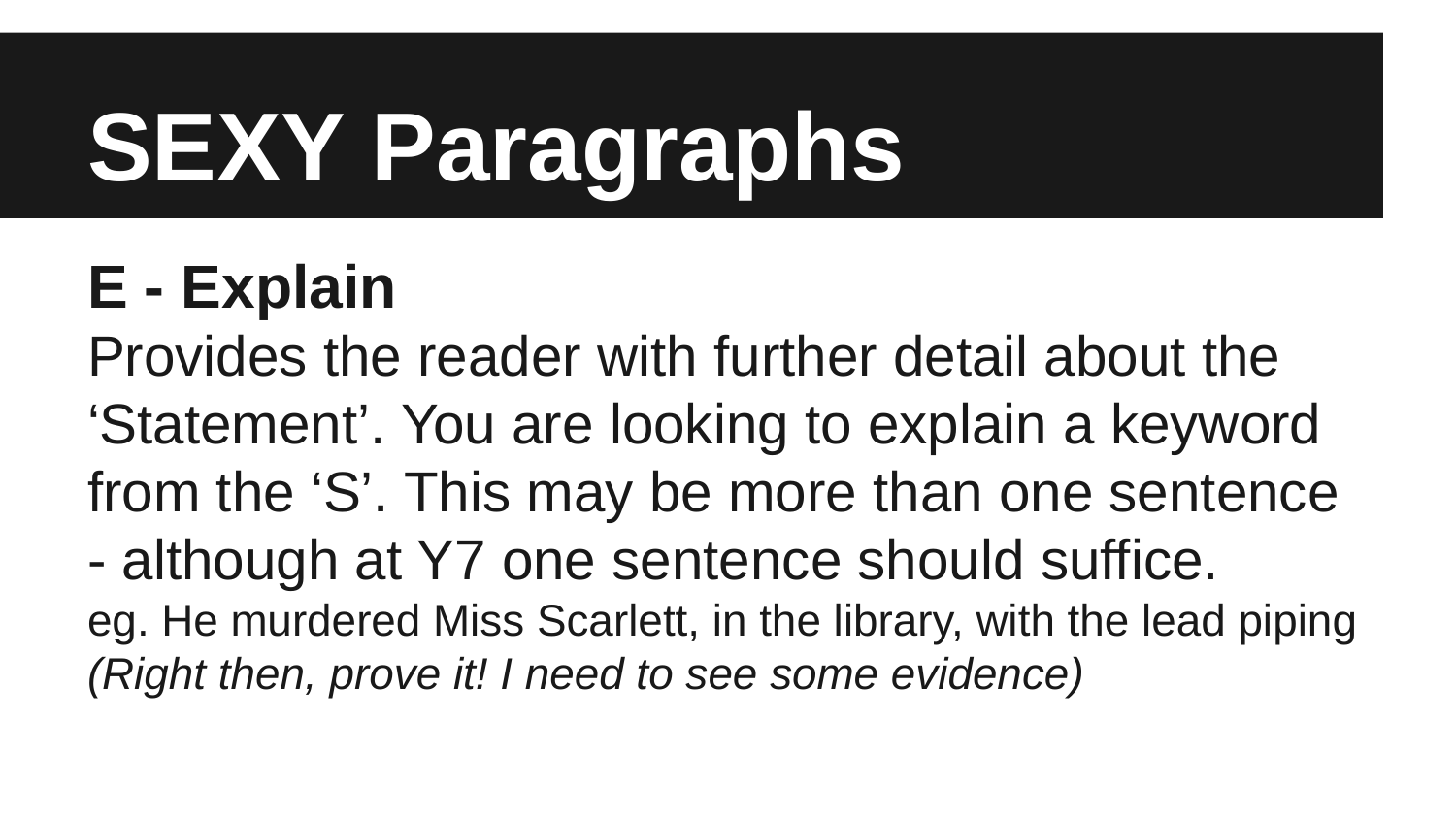

# SEXY Paragraphs
E - Explain
Provides the reader with further detail about the ‘Statement’. You are looking to explain a keyword from the ‘S’. This may be more than one sentence - although at Y7 one sentence should suffice.
eg. He murdered Miss Scarlett, in the library, with the lead piping
(Right then, prove it! I need to see some evidence)